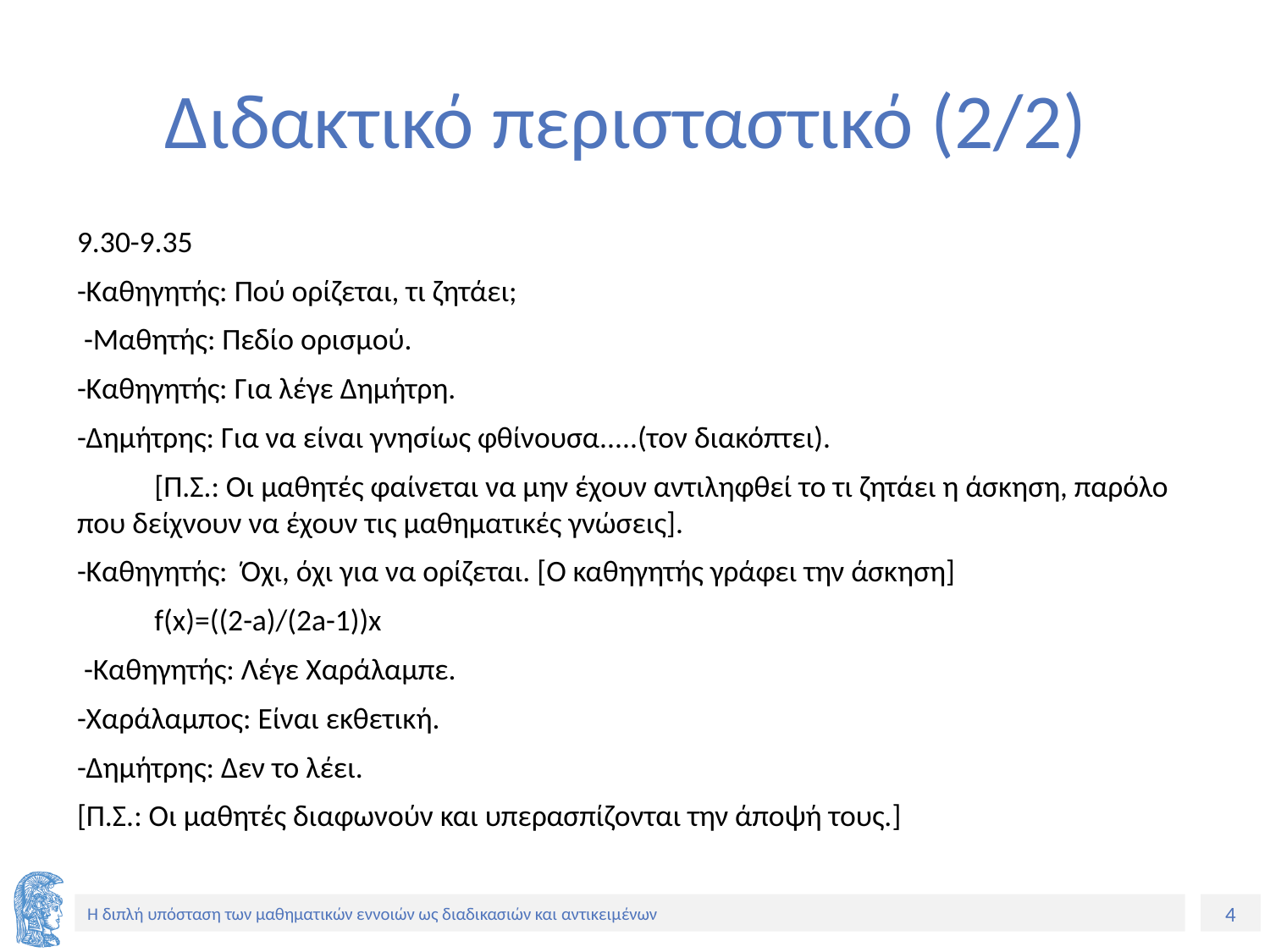

# Διδακτικό περισταστικό (2/2)
9.30-9.35
-Καθηγητής: Πού ορίζεται, τι ζητάει;
 -Μαθητής: Πεδίο ορισμού.
-Καθηγητής: Για λέγε Δημήτρη.
-Δημήτρης: Για να είναι γνησίως φθίνουσα.....(τον διακόπτει).
	[Π.Σ.: Οι μαθητές φαίνεται να μην έχουν αντιληφθεί το τι ζητάει η άσκηση, παρόλο που δείχνουν να έχουν τις μαθηματικές γνώσεις].
-Καθηγητής:  Όχι, όχι για να ορίζεται. [Ο καθηγητής γράφει την άσκηση]
			f(x)=((2-a)/(2a-1))x
 -Καθηγητής: Λέγε Χαράλαμπε.
-Χαράλαμπος: Είναι εκθετική.
-Δημήτρης: Δεν το λέει.
[Π.Σ.: Οι μαθητές διαφωνούν και υπερασπίζονται την άποψή τους.]